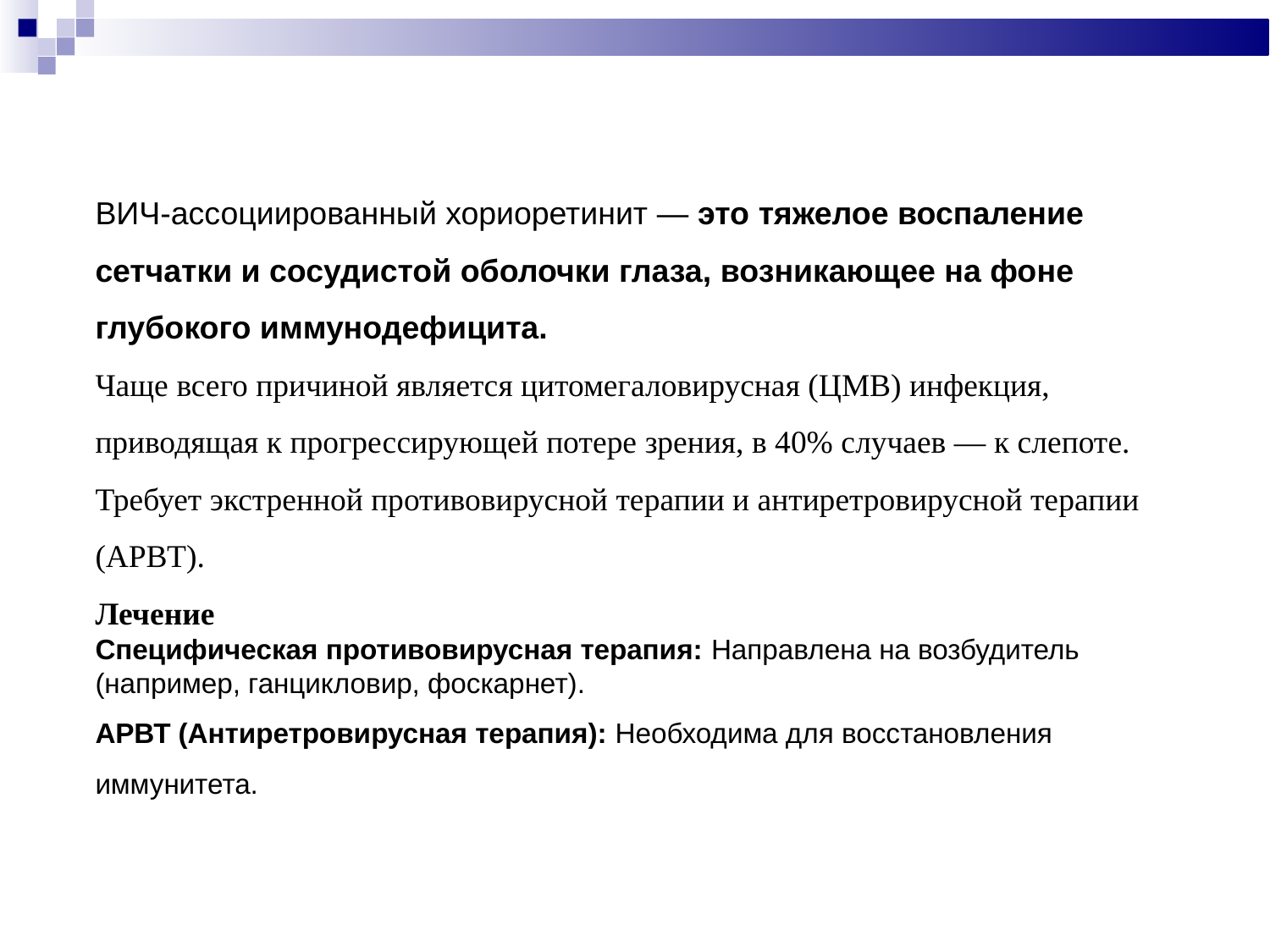

ВИЧ-ассоциированный хориоретинит — это тяжелое воспаление сетчатки и сосудистой оболочки глаза, возникающее на фоне глубокого иммунодефицита.
Чаще всего причиной является цитомегаловирусная (ЦМВ) инфекция, приводящая к прогрессирующей потере зрения, в 40% случаев — к слепоте. Требует экстренной противовирусной терапии и антиретровирусной терапии (АРВТ).
Лечение
Специфическая противовирусная терапия: Направлена на возбудитель (например, ганцикловир, фоскарнет).
АРВТ (Антиретровирусная терапия): Необходима для восстановления иммунитета.